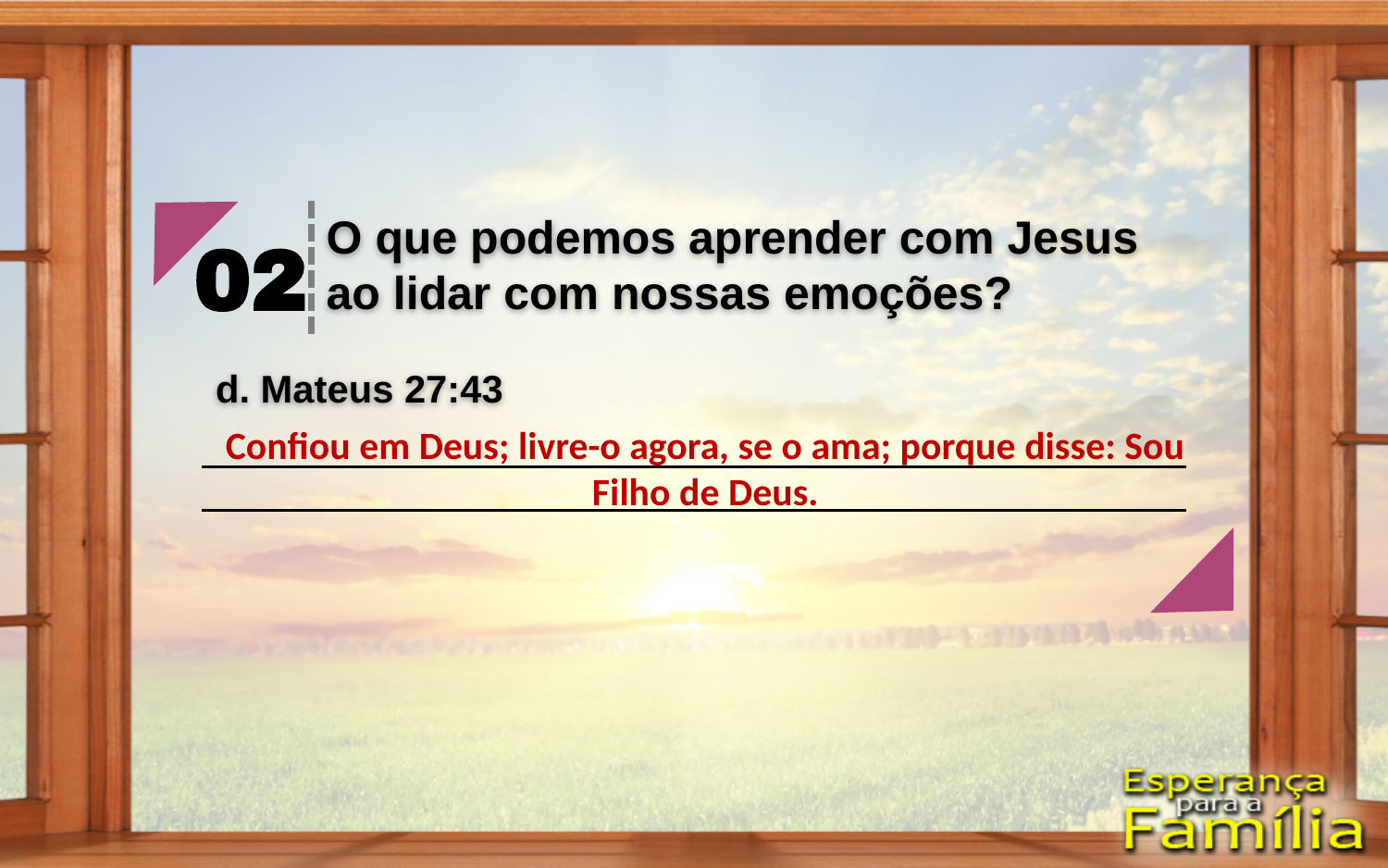

O que podemos aprender com Jesus ao lidar com nossas emoções?
02
d. Mateus 27:43
Confiou em Deus; livre-o agora, se o ama; porque disse: Sou Filho de Deus.